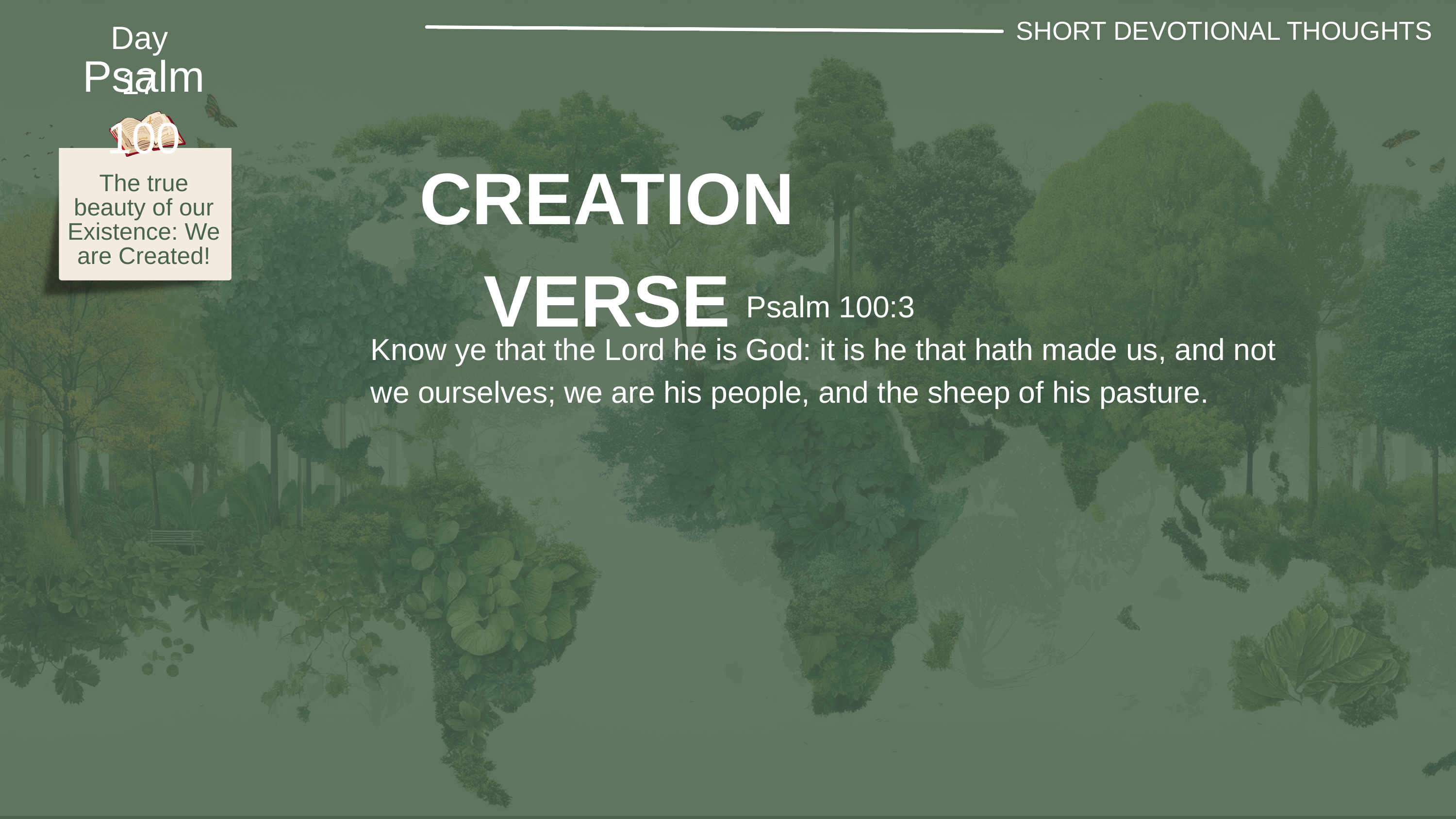

SHORT DEVOTIONAL THOUGHTS
Day 17

Psalm 100

CREATION VERSE

The true beauty of our Existence: We are Created!
Psalm 100:3
Know ye that the Lord he is God: it is he that hath made us, and not we ourselves; we are his people, and the sheep of his pasture.